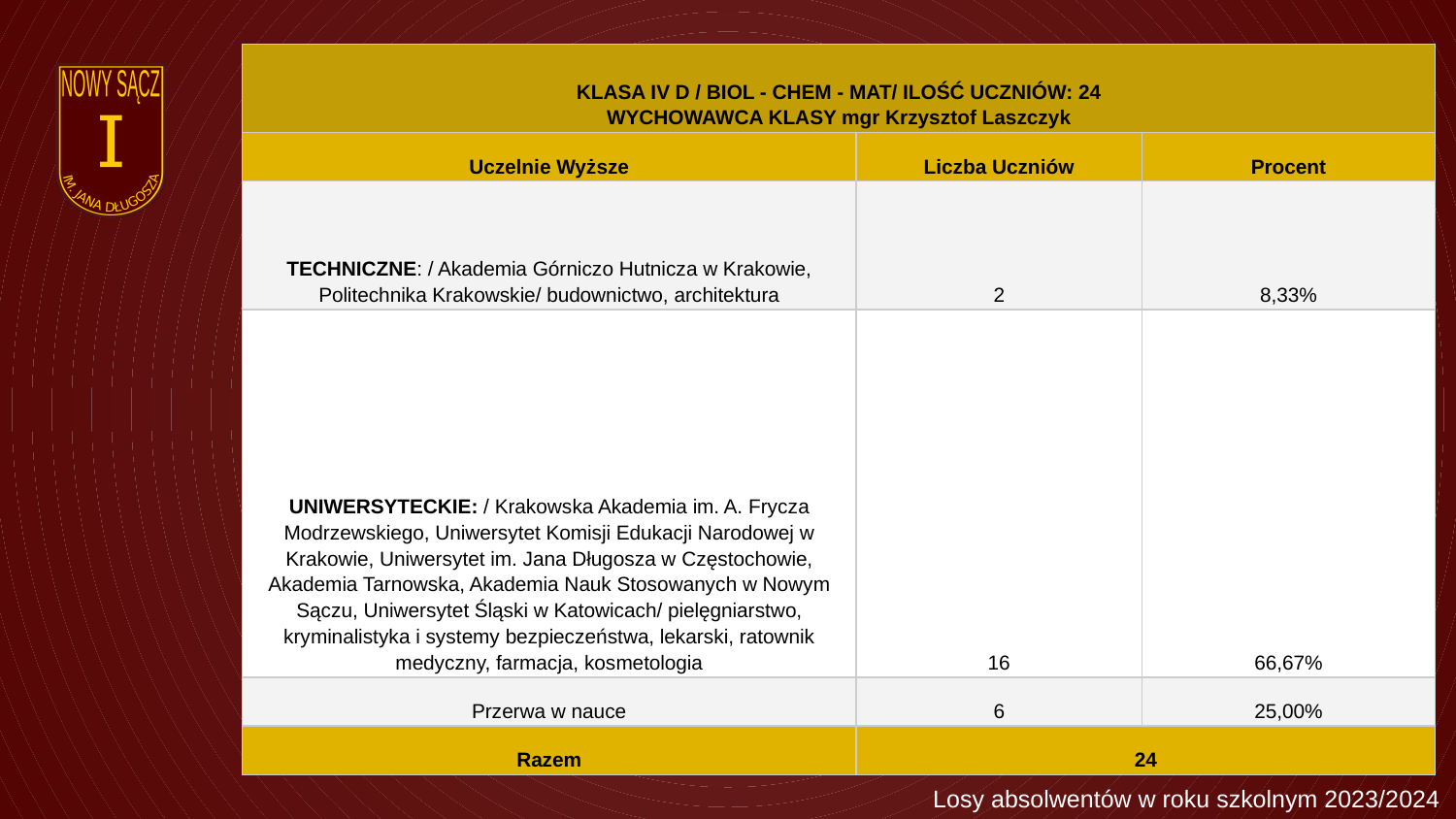

| KLASA IV D / BIOL - CHEM - MAT/ ILOŚĆ UCZNIÓW: 24 WYCHOWAWCA KLASY mgr Krzysztof Laszczyk |  |  |
| --- | --- | --- |
| Uczelnie Wyższe | Liczba Uczniów | Procent |
| TECHNICZNE: / Akademia Górniczo Hutnicza w Krakowie, Politechnika Krakowskie/ budownictwo, architektura | 2 | 8,33% |
| UNIWERSYTECKIE: / Krakowska Akademia im. A. Frycza Modrzewskiego, Uniwersytet Komisji Edukacji Narodowej w Krakowie, Uniwersytet im. Jana Długosza w Częstochowie, Akademia Tarnowska, Akademia Nauk Stosowanych w Nowym Sączu, Uniwersytet Śląski w Katowicach/ pielęgniarstwo, kryminalistyka i systemy bezpieczeństwa, lekarski, ratownik medyczny, farmacja, kosmetologia | 16 | 66,67% |
| Przerwa w nauce | 6 | 25,00% |
| Razem | 24 |  |
Losy absolwentów w roku szkolnym 2023/2024